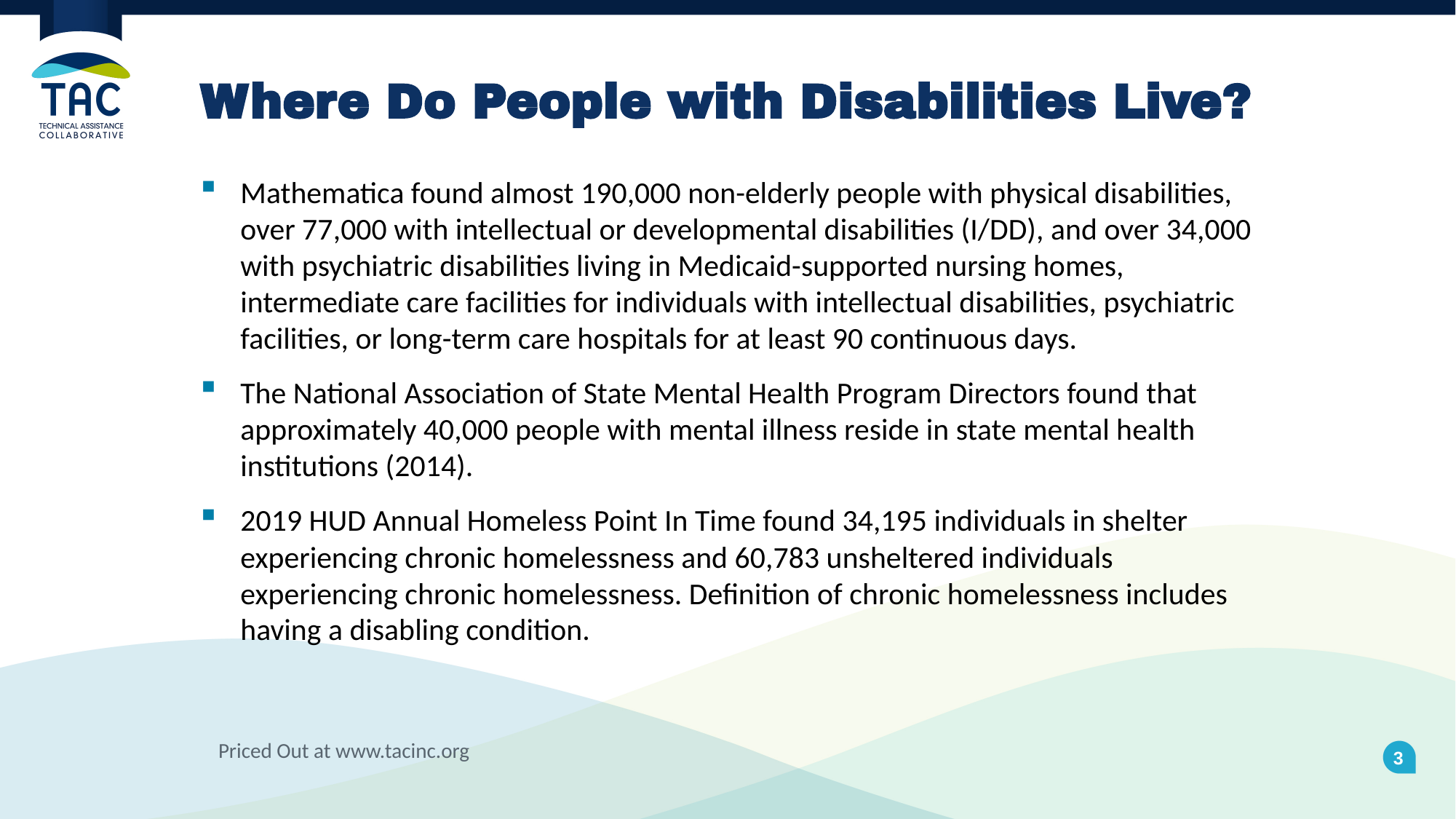

# Where Do People with Disabilities Live?
Mathematica found almost 190,000 non-elderly people with physical disabilities, over 77,000 with intellectual or developmental disabilities (I/DD), and over 34,000 with psychiatric disabilities living in Medicaid-supported nursing homes, intermediate care facilities for individuals with intellectual disabilities, psychiatric facilities, or long-term care hospitals for at least 90 continuous days.
The National Association of State Mental Health Program Directors found that approximately 40,000 people with mental illness reside in state mental health institutions (2014).
2019 HUD Annual Homeless Point In Time found 34,195 individuals in shelter experiencing chronic homelessness and 60,783 unsheltered individuals experiencing chronic homelessness. Definition of chronic homelessness includes having a disabling condition.

Priced Out at www.tacinc.org
3